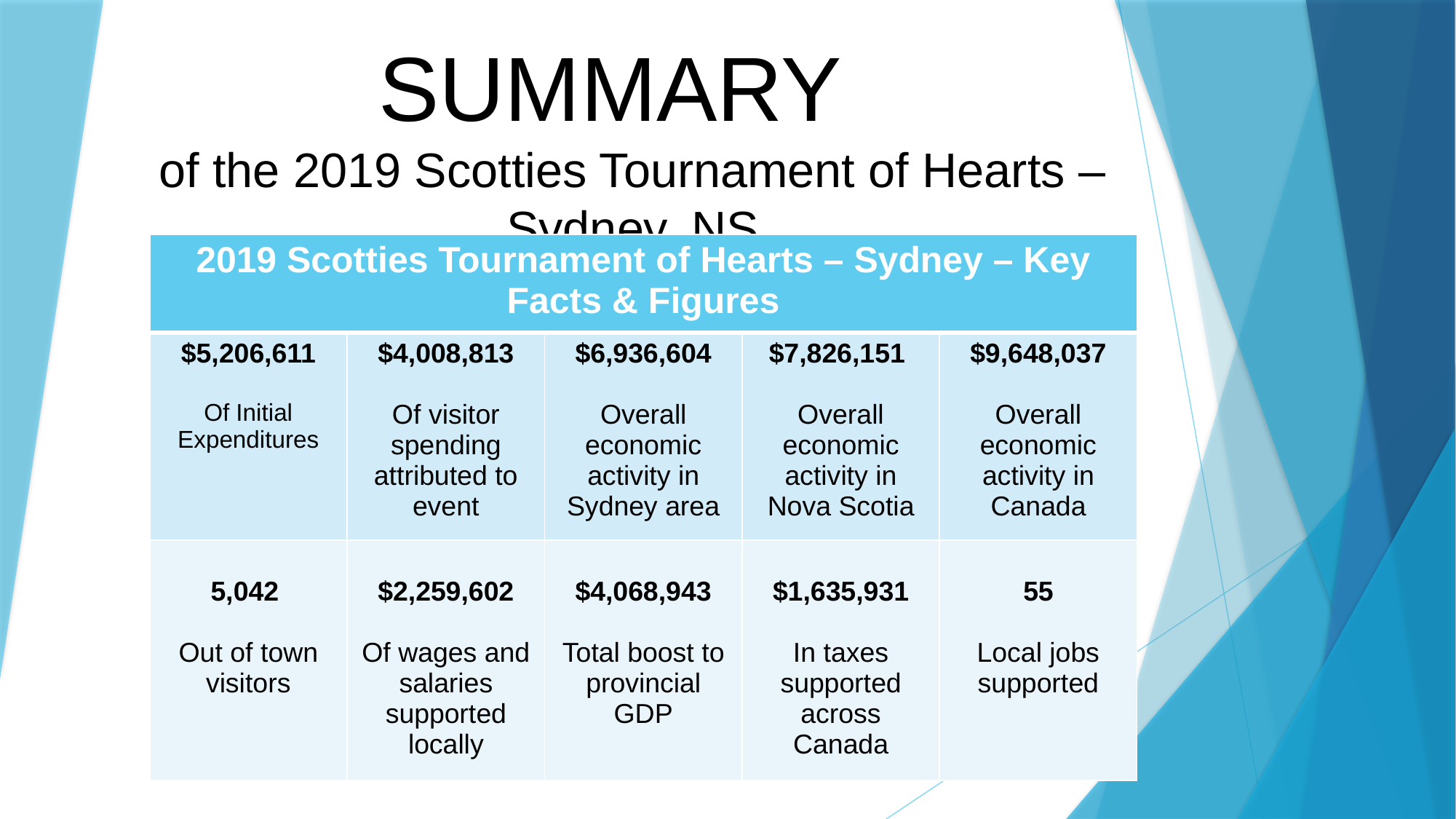

SUMMARY
of the 2019 Scotties Tournament of Hearts – Sydney, NS
| 2019 Scotties Tournament of Hearts – Sydney – Key Facts & Figures |  |  |  |  |
| --- | --- | --- | --- | --- |
| $5,206,611 Of Initial Expenditures | $4,008,813 Of visitor spending attributed to event | $6,936,604 Overall economic activity in Sydney area | $7,826,151 Overall economic activity in Nova Scotia | $9,648,037 Overall economic activity in Canada |
| 5,042 Out of town visitors | $2,259,602 Of wages and salaries supported locally | $4,068,943 Total boost to provincial GDP | $1,635,931 In taxes supported across Canada | 55 Local jobs supported |